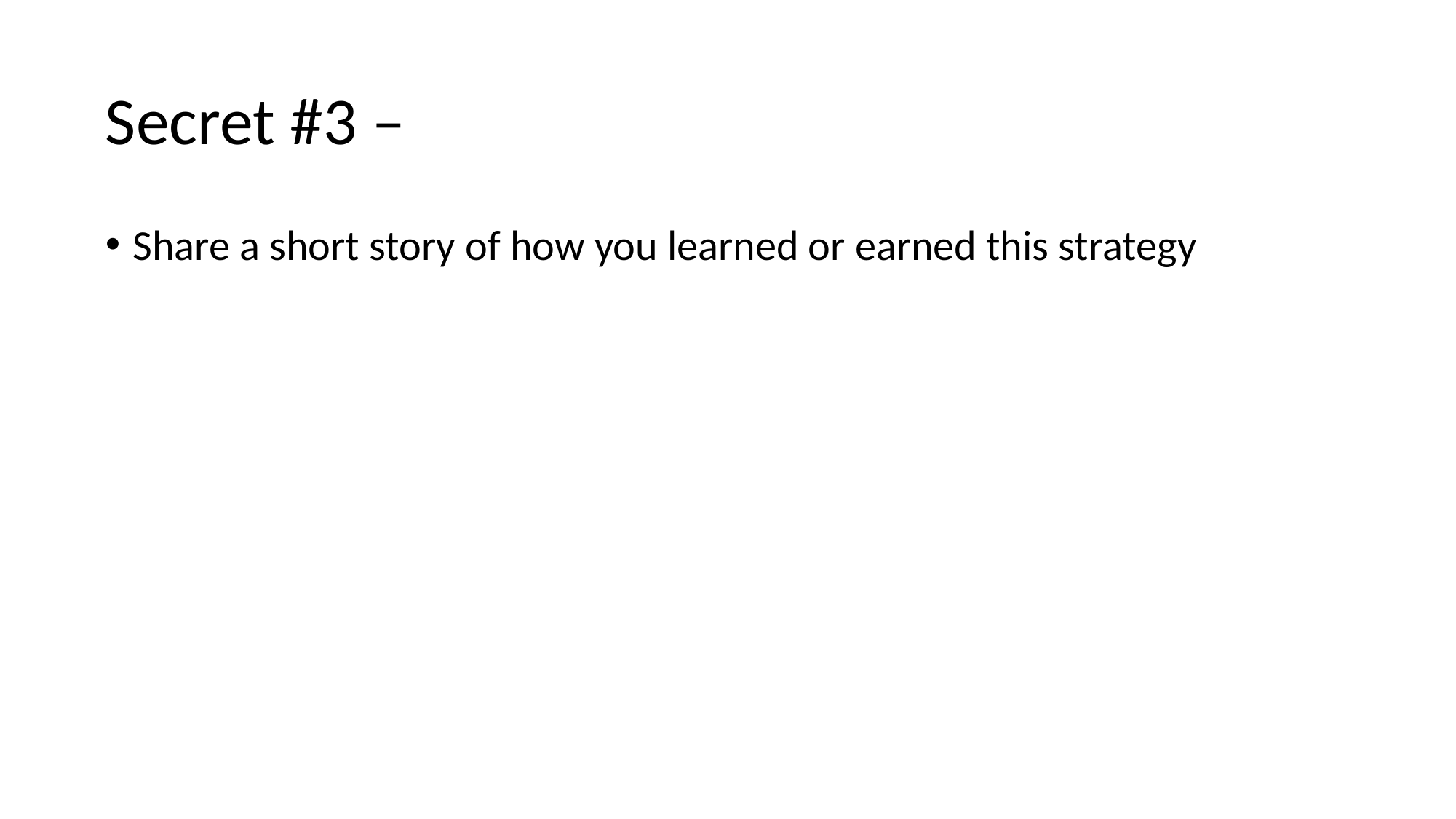

# Secret #3 –
Share a short story of how you learned or earned this strategy